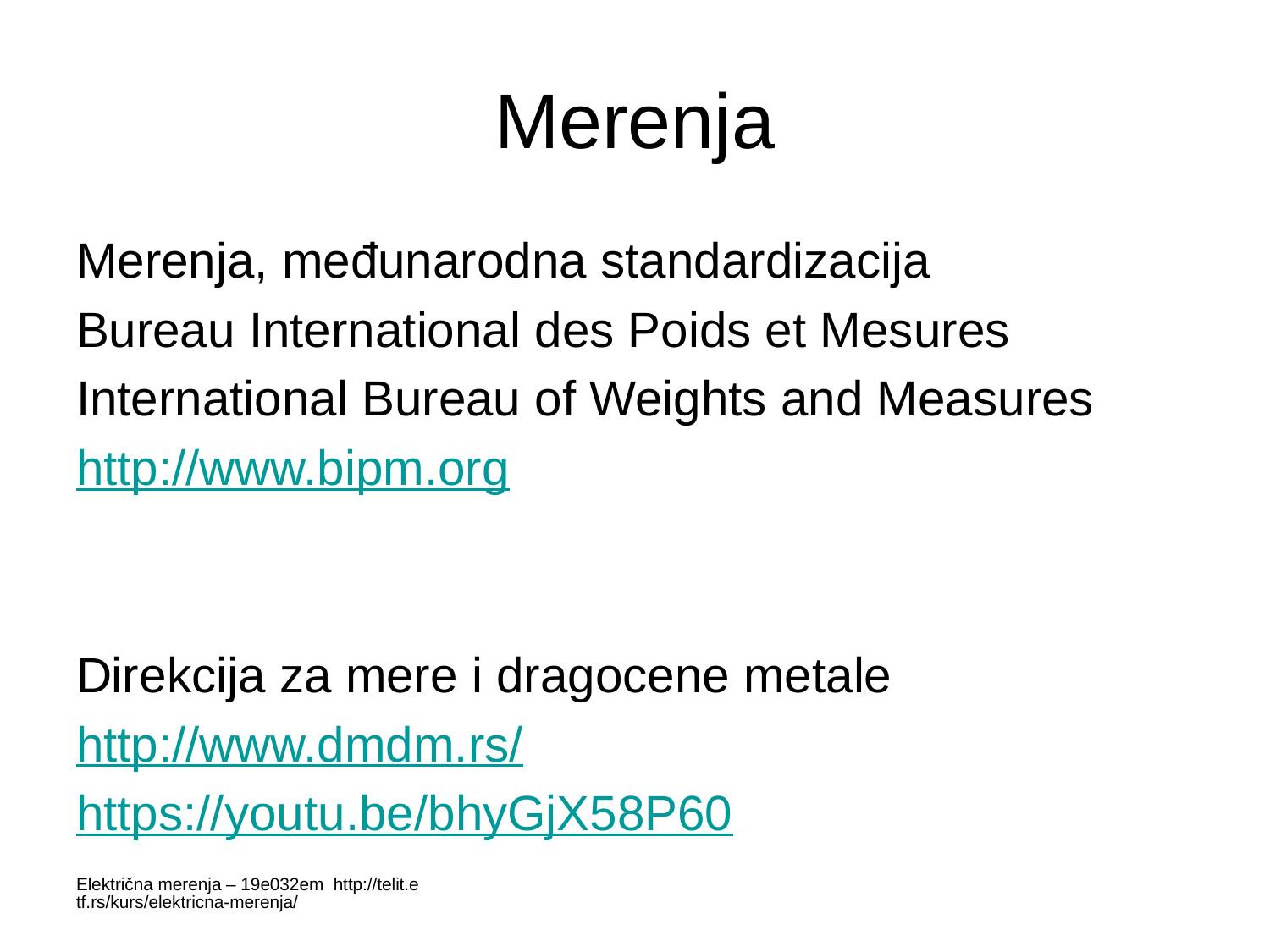

# Merenja
Merenja, međunarodna standardizacija
Bureau International des Poids et Mesures
International Bureau of Weights and Measures
http://www.bipm.org

Direkcija za mere i dragocene metale
http://www.dmdm.rs/
https://youtu.be/bhyGjX58P60

Električna merenja – 19e032em  http://telit.etf.rs/kurs/elektricna-merenja/